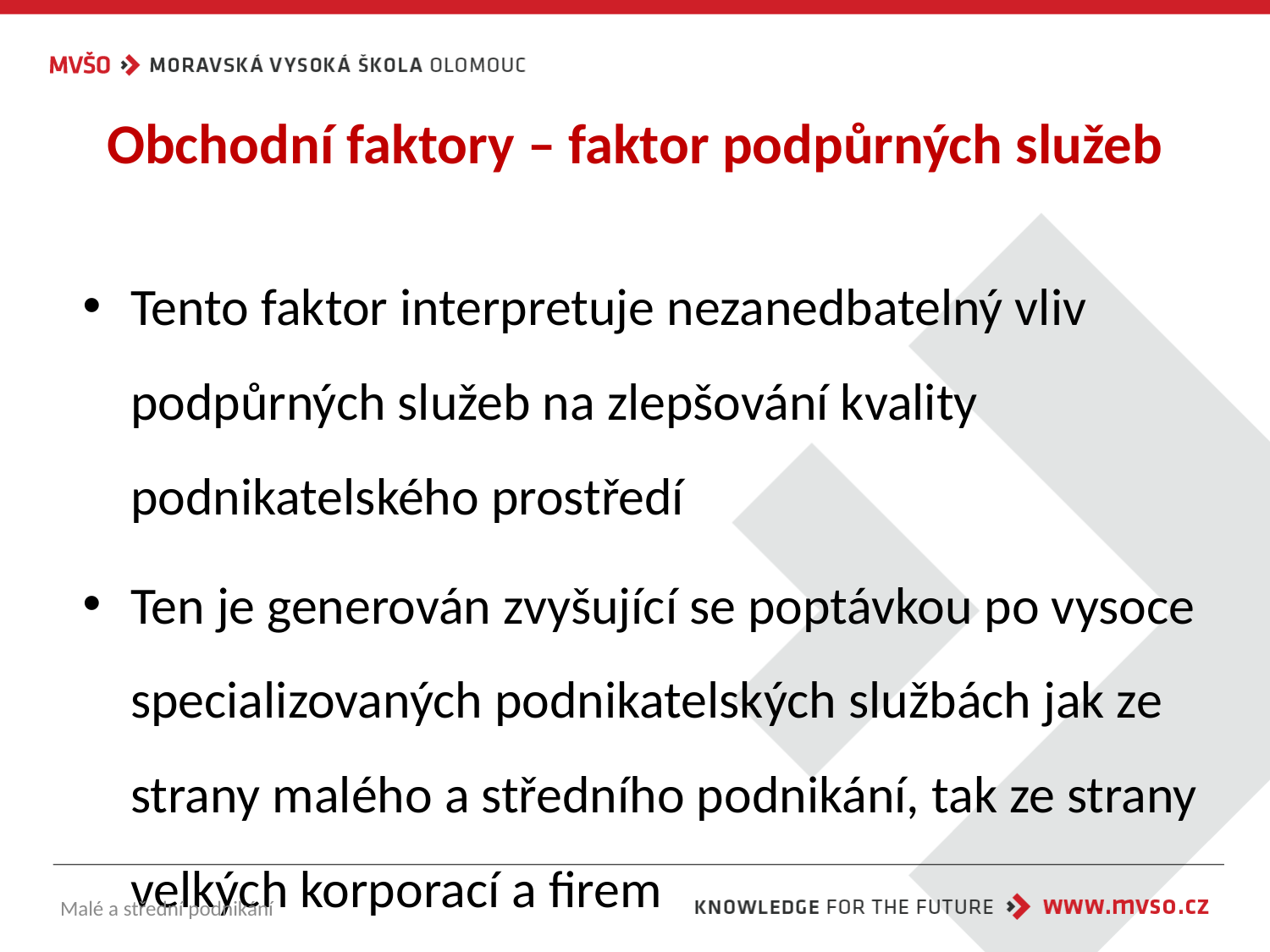

# Obchodní faktory – faktor podpůrných služeb
Tento faktor interpretuje nezanedbatelný vliv podpůrných služeb na zlepšování kvality podnikatelského prostředí
Ten je generován zvyšující se poptávkou po vysoce specializovaných podnikatelských službách jak ze strany malého a středního podnikání, tak ze strany velkých korporací a firem
Malé a střední podnikání